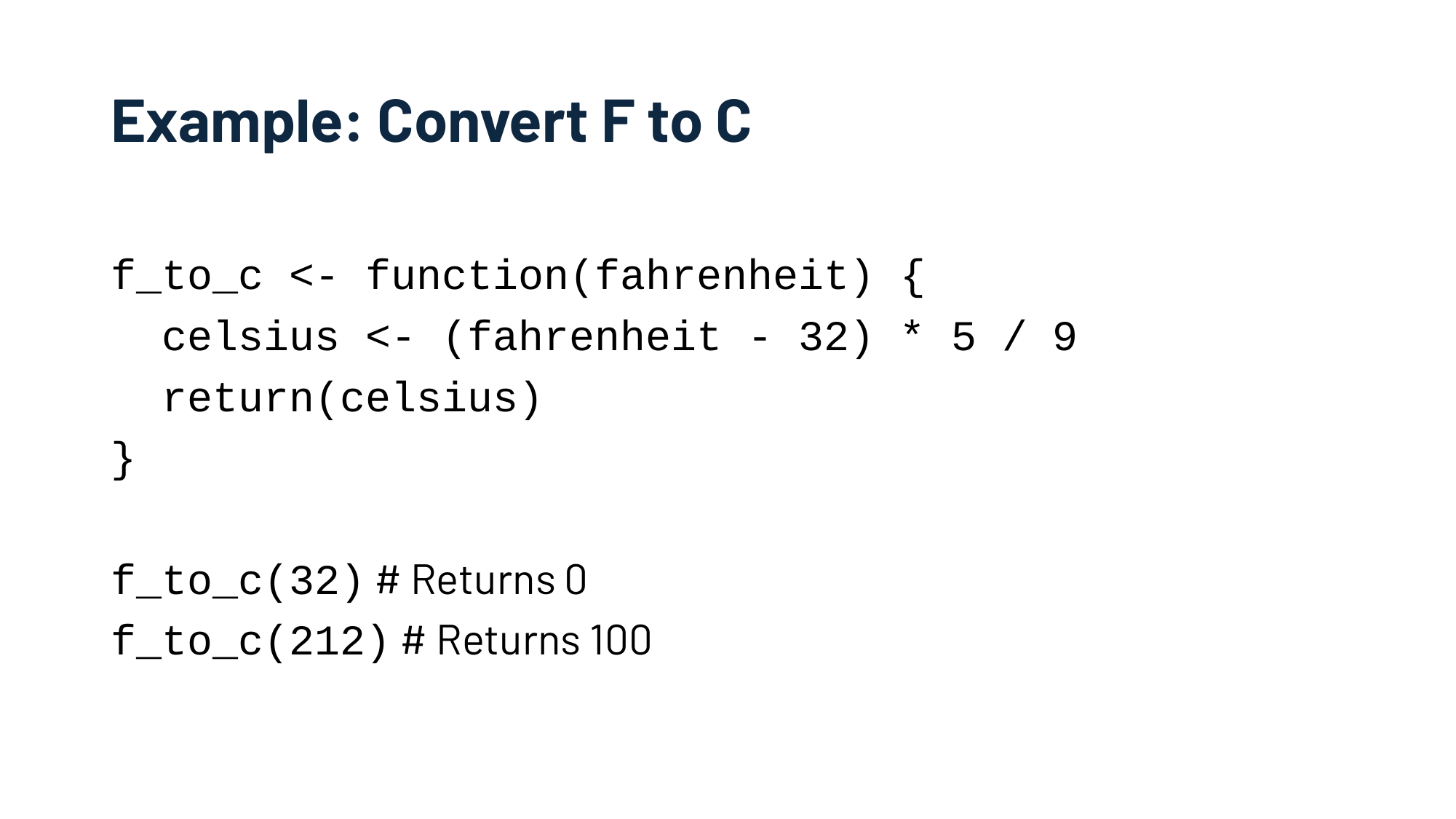

# Example: Convert F to C
f_to_c <- function(fahrenheit) {
  celsius <- (fahrenheit - 32) * 5 / 9
  return(celsius)
}

f_to_c(32) # Returns 0
f_to_c(212) # Returns 100